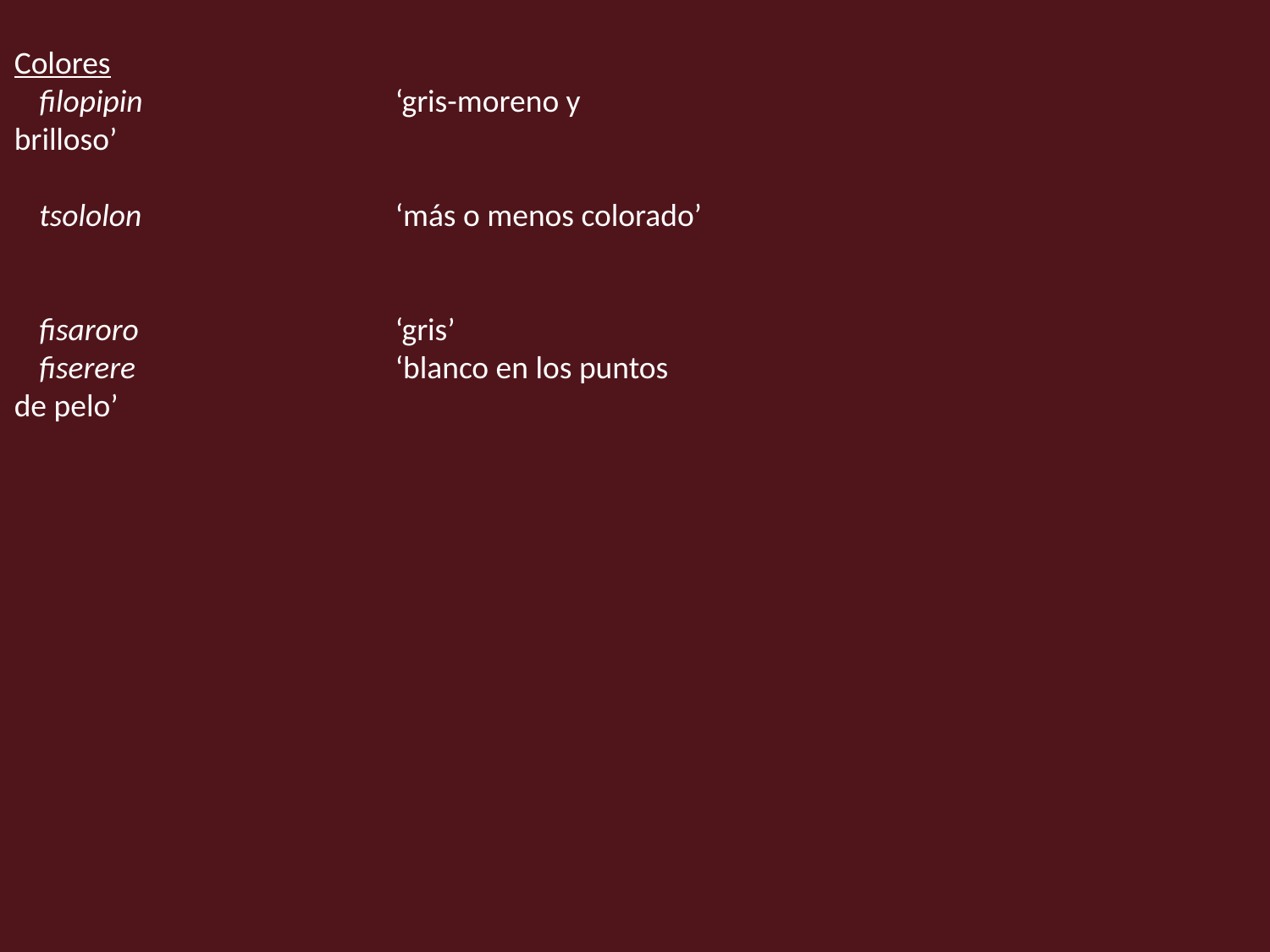

Colores
	filopipin		‘gris-moreno y 	 brilloso’
	tsololon		‘más o menos colorado’
	fisaroro			‘gris’
	fiserere			‘blanco en los puntos de pelo’